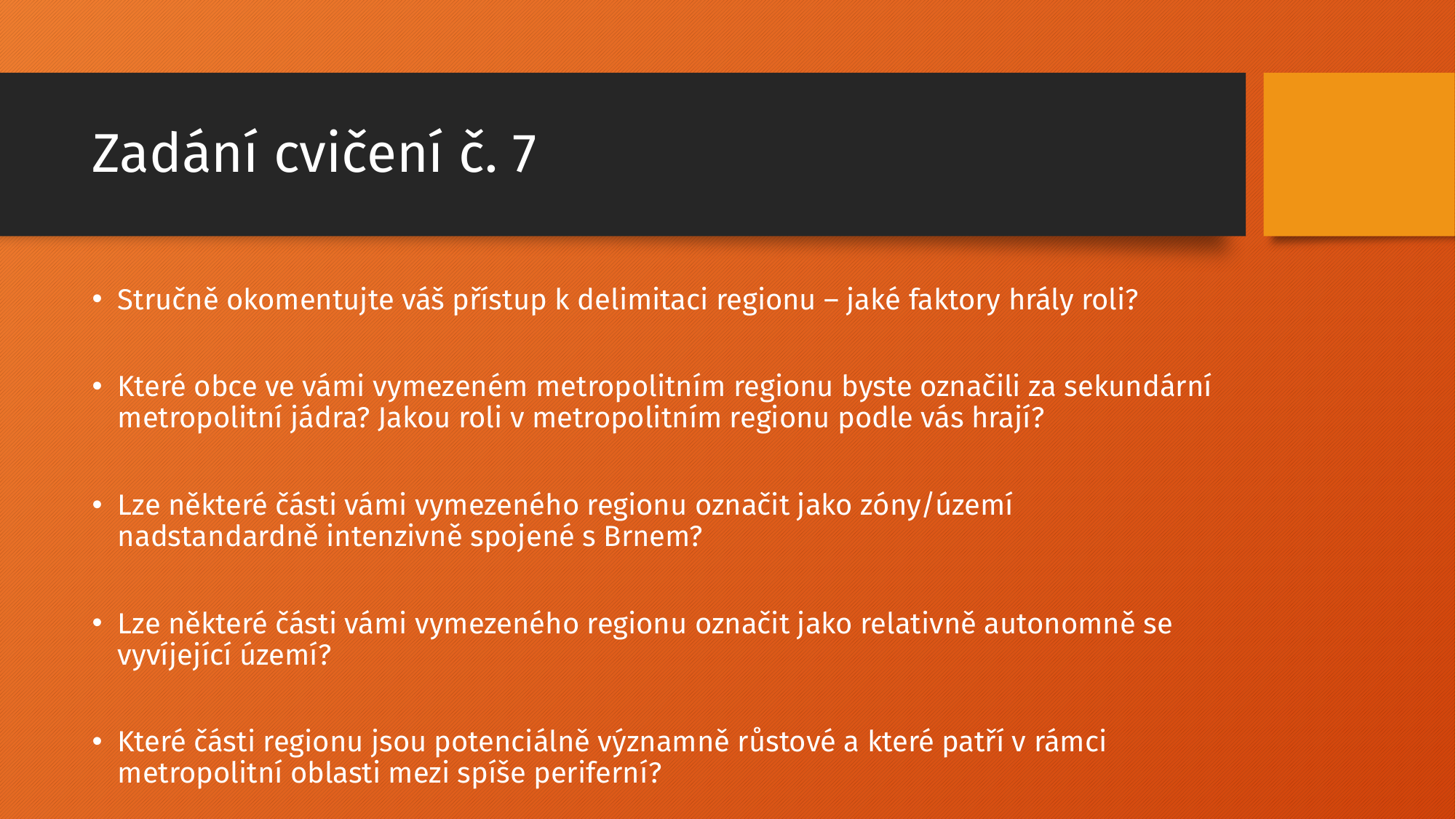

# Zadání cvičení č. 7
Stručně okomentujte váš přístup k delimitaci regionu – jaké faktory hrály roli?

Které obce ve vámi vymezeném metropolitním regionu byste označili za sekundární metropolitní jádra? Jakou roli v metropolitním regionu podle vás hrají?

Lze některé části vámi vymezeného regionu označit jako zóny/území nadstandardně intenzivně spojené s Brnem?

Lze některé části vámi vymezeného regionu označit jako relativně autonomně se vyvíjející území?

Které části regionu jsou potenciálně významně růstové a které patří v rámci metropolitní oblasti mezi spíše periferní?